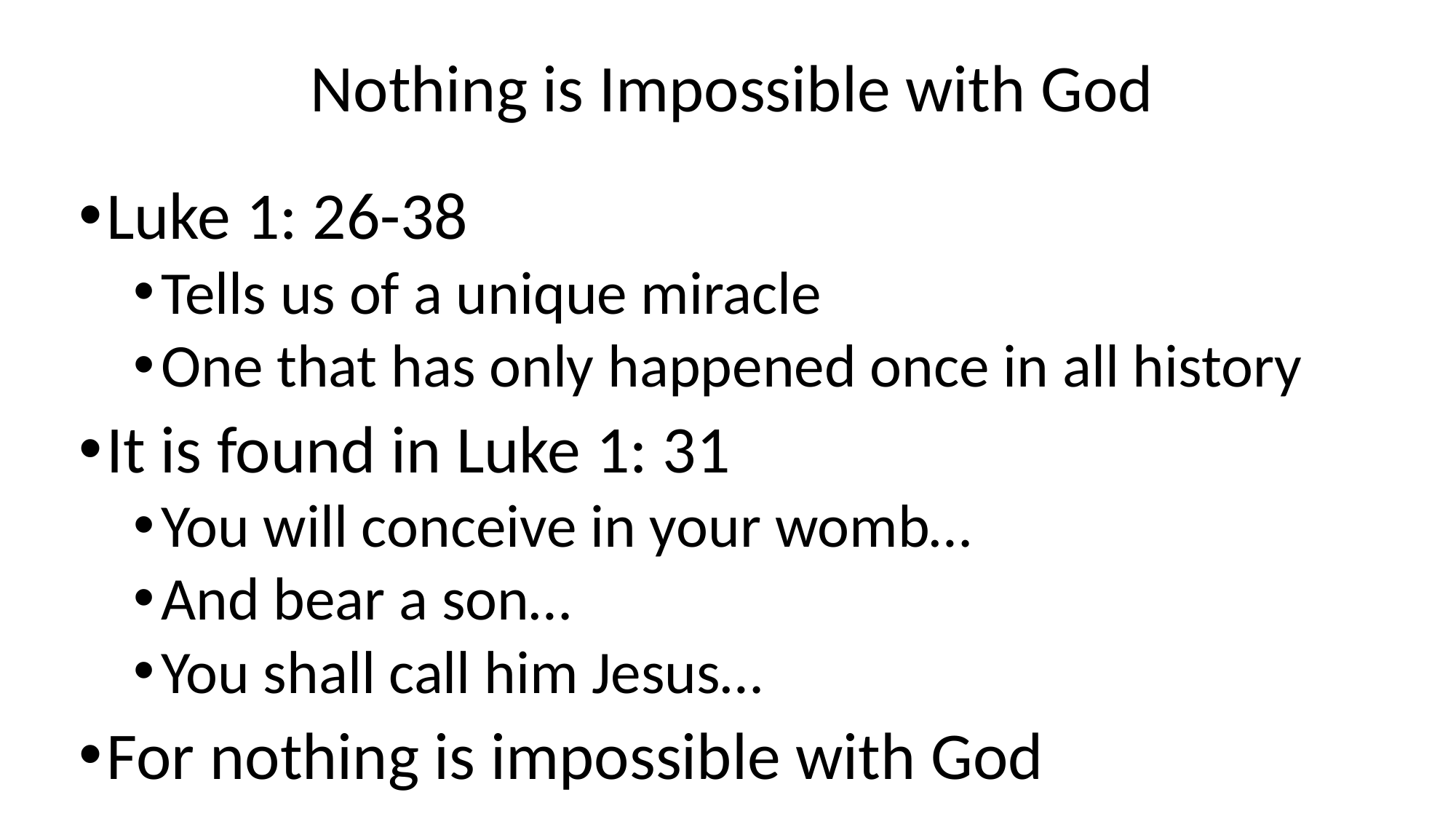

# Nothing is Impossible with God
Luke 1: 26-38
Tells us of a unique miracle
One that has only happened once in all history
It is found in Luke 1: 31
You will conceive in your womb…
And bear a son…
You shall call him Jesus…
For nothing is impossible with God